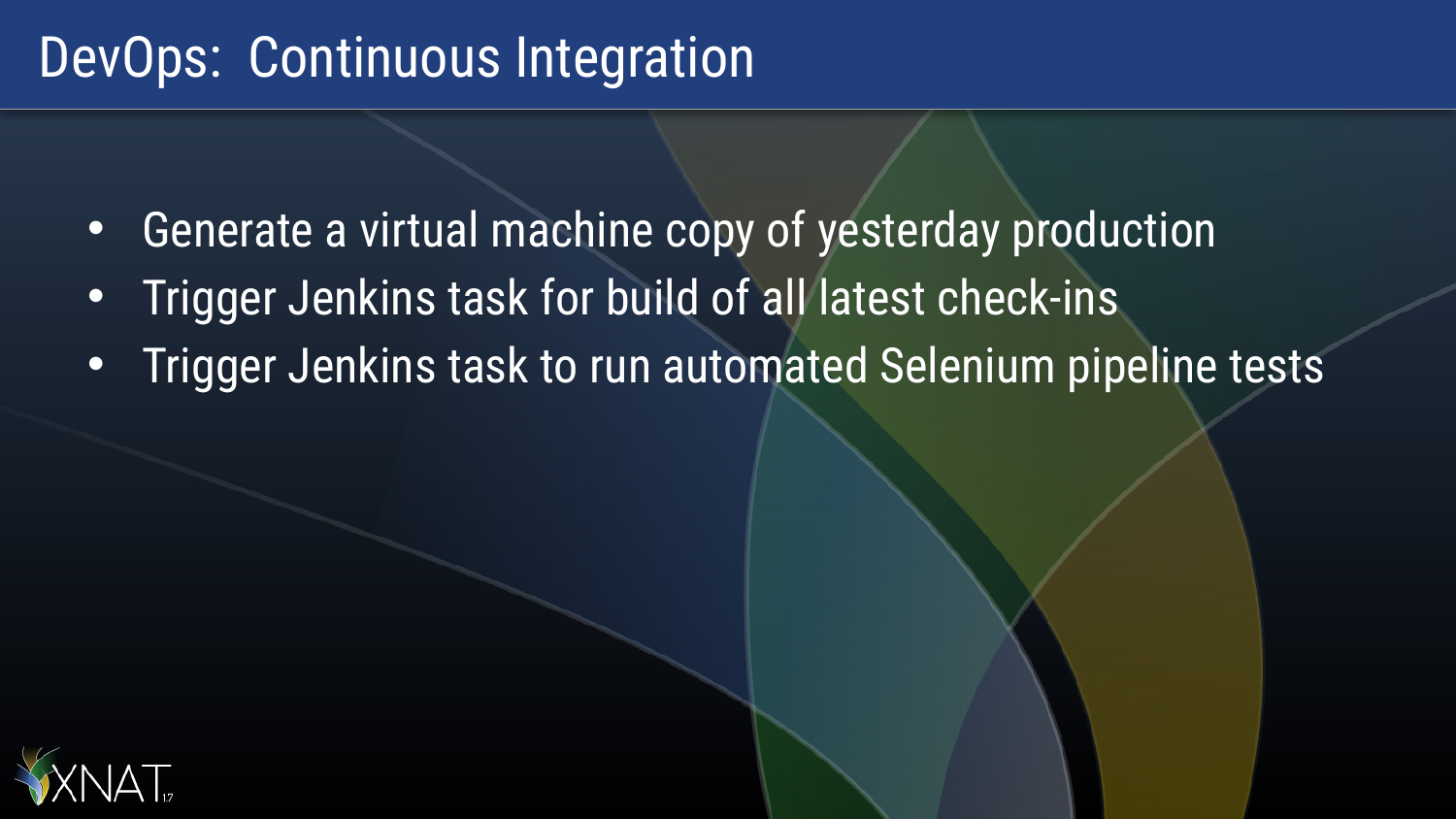

# DevOps:  Continuous Integration
Generate a virtual machine copy of yesterday production
Trigger Jenkins task for build of all latest check-ins
Trigger Jenkins task to run automated Selenium pipeline tests